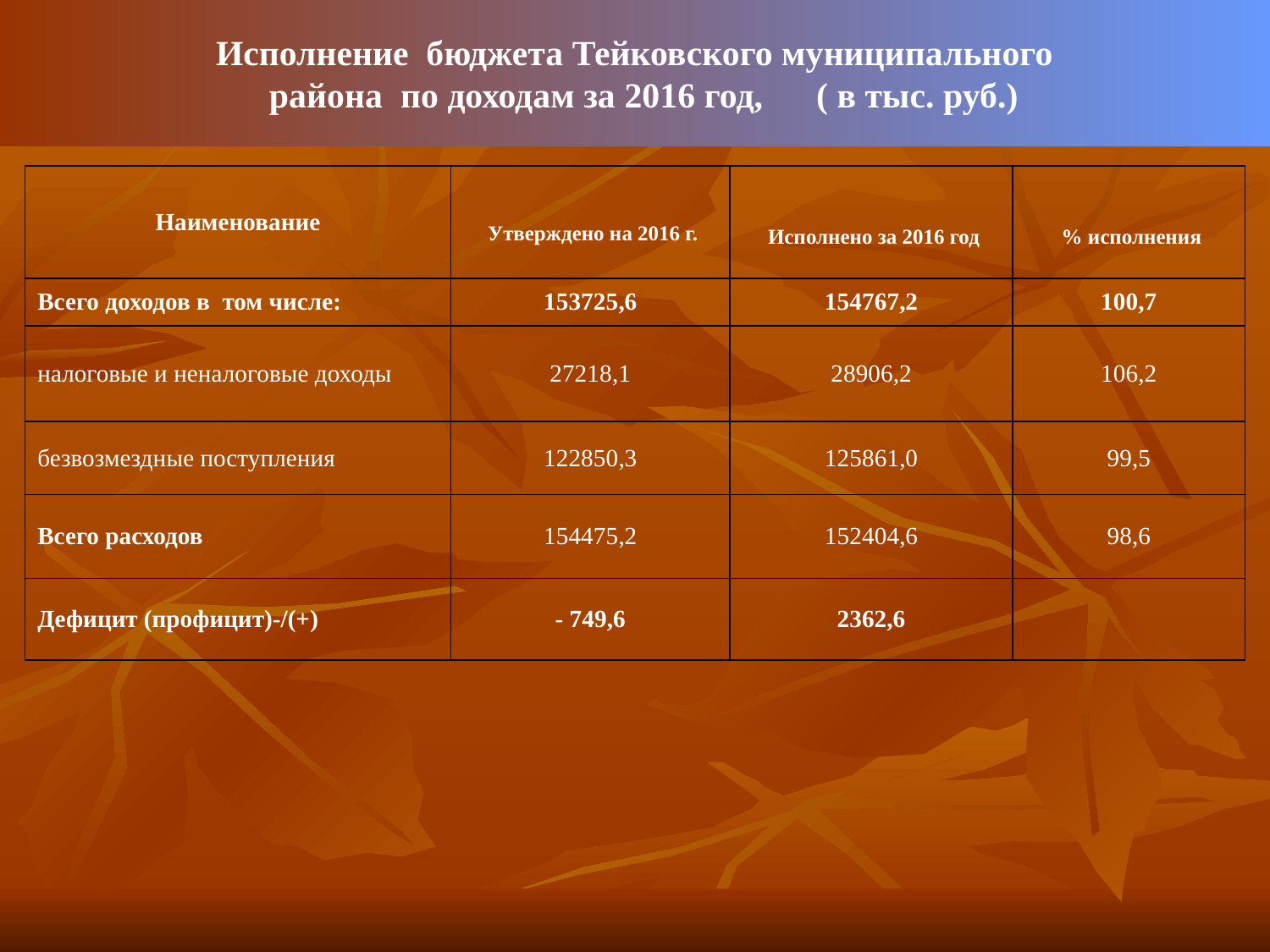

Исполнение  бюджета Тейковского муниципального
  района  по доходам за 2016 год,      ( в тыс. руб.)
| Наименование | Утверждено на 2016 г. | Исполнено за 2016 год | % исполнения |
| --- | --- | --- | --- |
| Всего доходов в том числе: | 153725,6 | 154767,2 | 100,7 |
| налоговые и неналоговые доходы | 27218,1 | 28906,2 | 106,2 |
| безвозмездные поступления | 122850,3 | 125861,0 | 99,5 |
| Всего расходов | 154475,2 | 152404,6 | 98,6 |
| Дефицит (профицит)-/(+) | - 749,6 | 2362,6 |  |